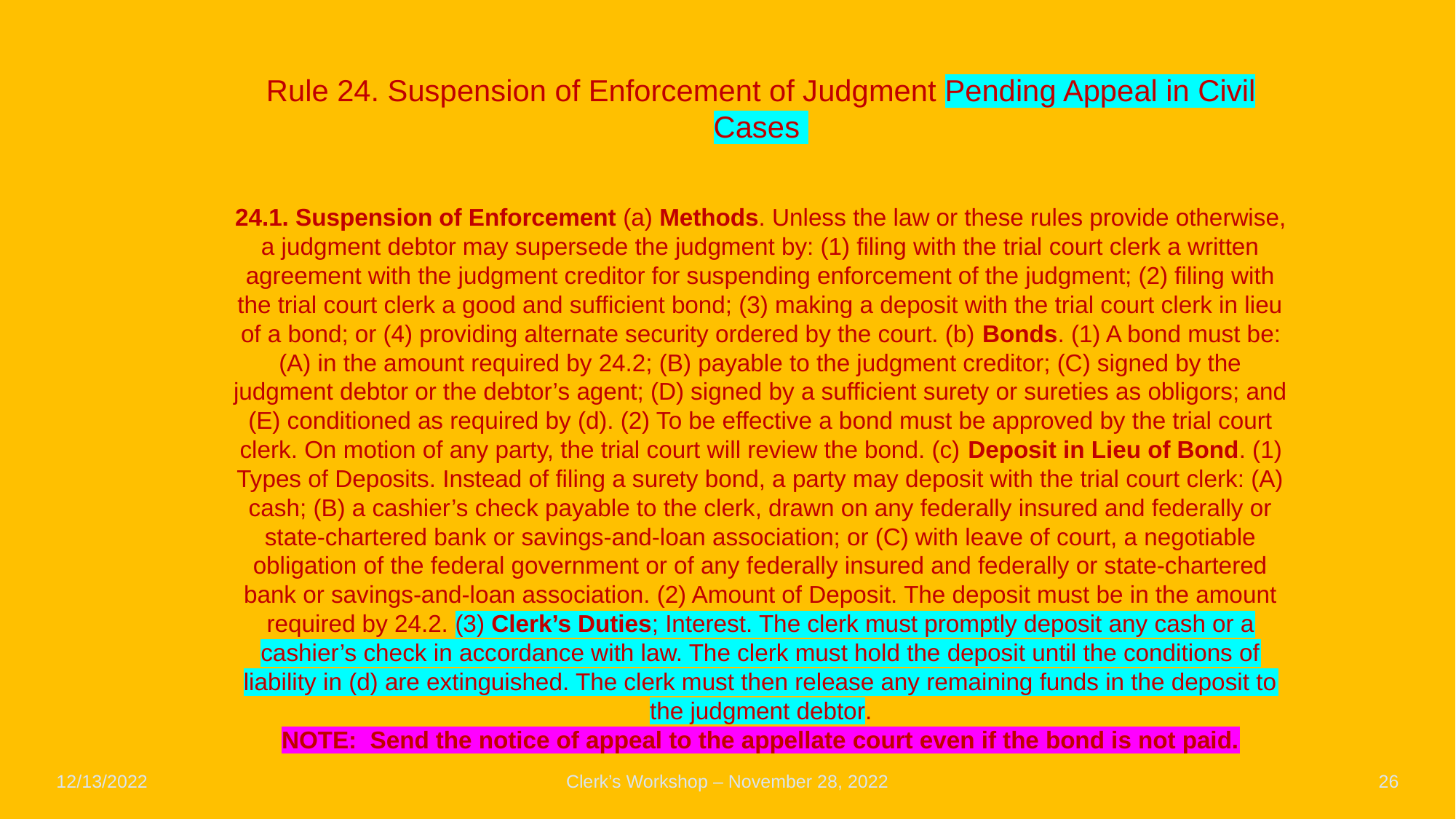

# Rule 24. Suspension of Enforcement of Judgment Pending Appeal in Civil Cases 24.1. Suspension of Enforcement (a) Methods. Unless the law or these rules provide otherwise, a judgment debtor may supersede the judgment by: (1) filing with the trial court clerk a written agreement with the judgment creditor for suspending enforcement of the judgment; (2) filing with the trial court clerk a good and sufficient bond; (3) making a deposit with the trial court clerk in lieu of a bond; or (4) providing alternate security ordered by the court. (b) Bonds. (1) A bond must be: (A) in the amount required by 24.2; (B) payable to the judgment creditor; (C) signed by the judgment debtor or the debtor’s agent; (D) signed by a sufficient surety or sureties as obligors; and (E) conditioned as required by (d). (2) To be effective a bond must be approved by the trial court clerk. On motion of any party, the trial court will review the bond. (c) Deposit in Lieu of Bond. (1) Types of Deposits. Instead of filing a surety bond, a party may deposit with the trial court clerk: (A) cash; (B) a cashier’s check payable to the clerk, drawn on any federally insured and federally or state-chartered bank or savings-and-loan association; or (C) with leave of court, a negotiable obligation of the federal government or of any federally insured and federally or state-chartered bank or savings-and-loan association. (2) Amount of Deposit. The deposit must be in the amount required by 24.2. (3) Clerk’s Duties; Interest. The clerk must promptly deposit any cash or a cashier’s check in accordance with law. The clerk must hold the deposit until the conditions of liability in (d) are extinguished. The clerk must then release any remaining funds in the deposit to the judgment debtor. NOTE:  Send the notice of appeal to the appellate court even if the bond is not paid.
12/13/2022
Clerk’s Workshop – November 28, 2022
26